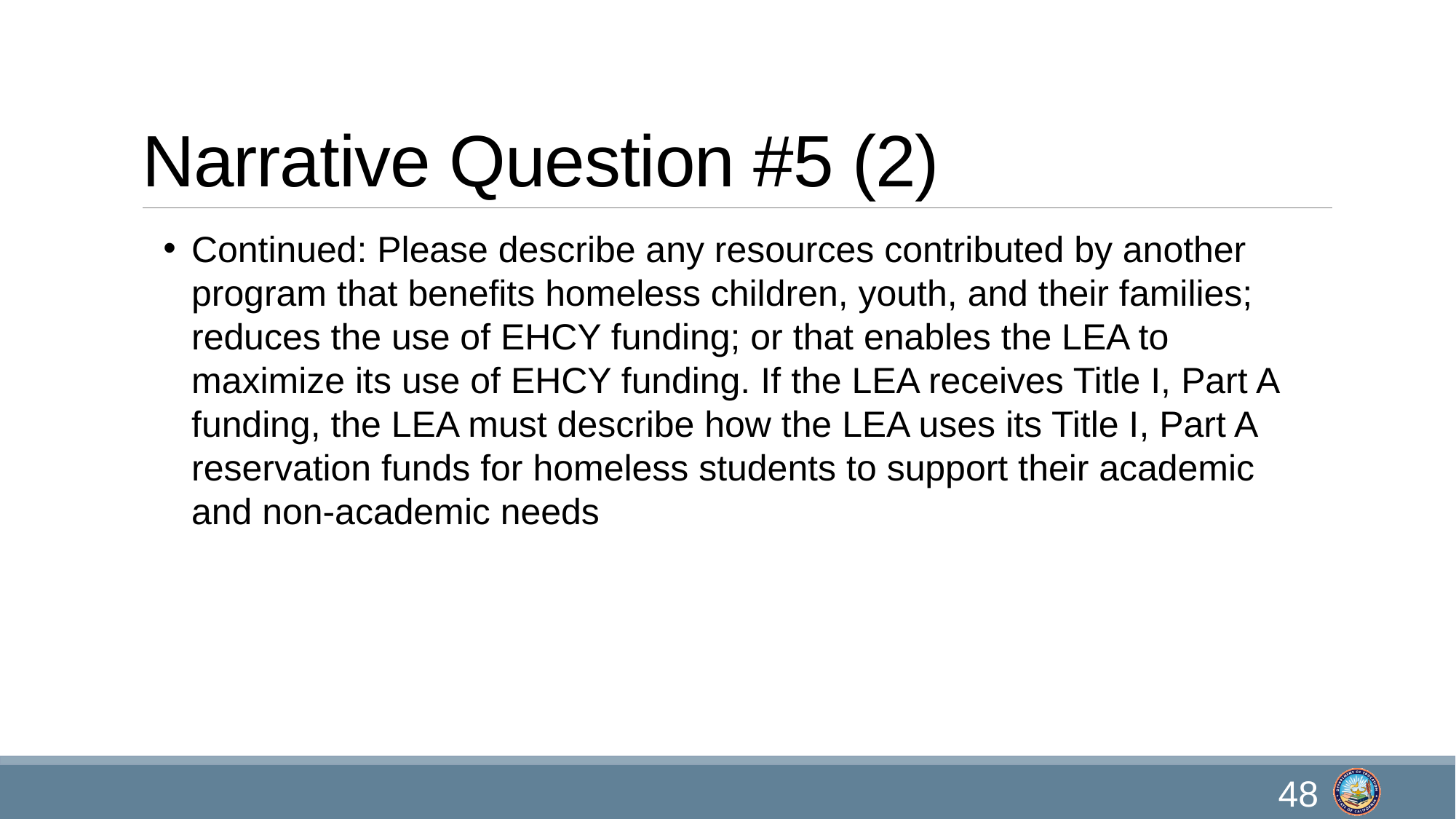

# Narrative Question #5 (2)
Continued: Please describe any resources contributed by another program that benefits homeless children, youth, and their families; reduces the use of EHCY funding; or that enables the LEA to maximize its use of EHCY funding. If the LEA receives Title I, Part A funding, the LEA must describe how the LEA uses its Title I, Part A reservation funds for homeless students to support their academic and non-academic needs
48